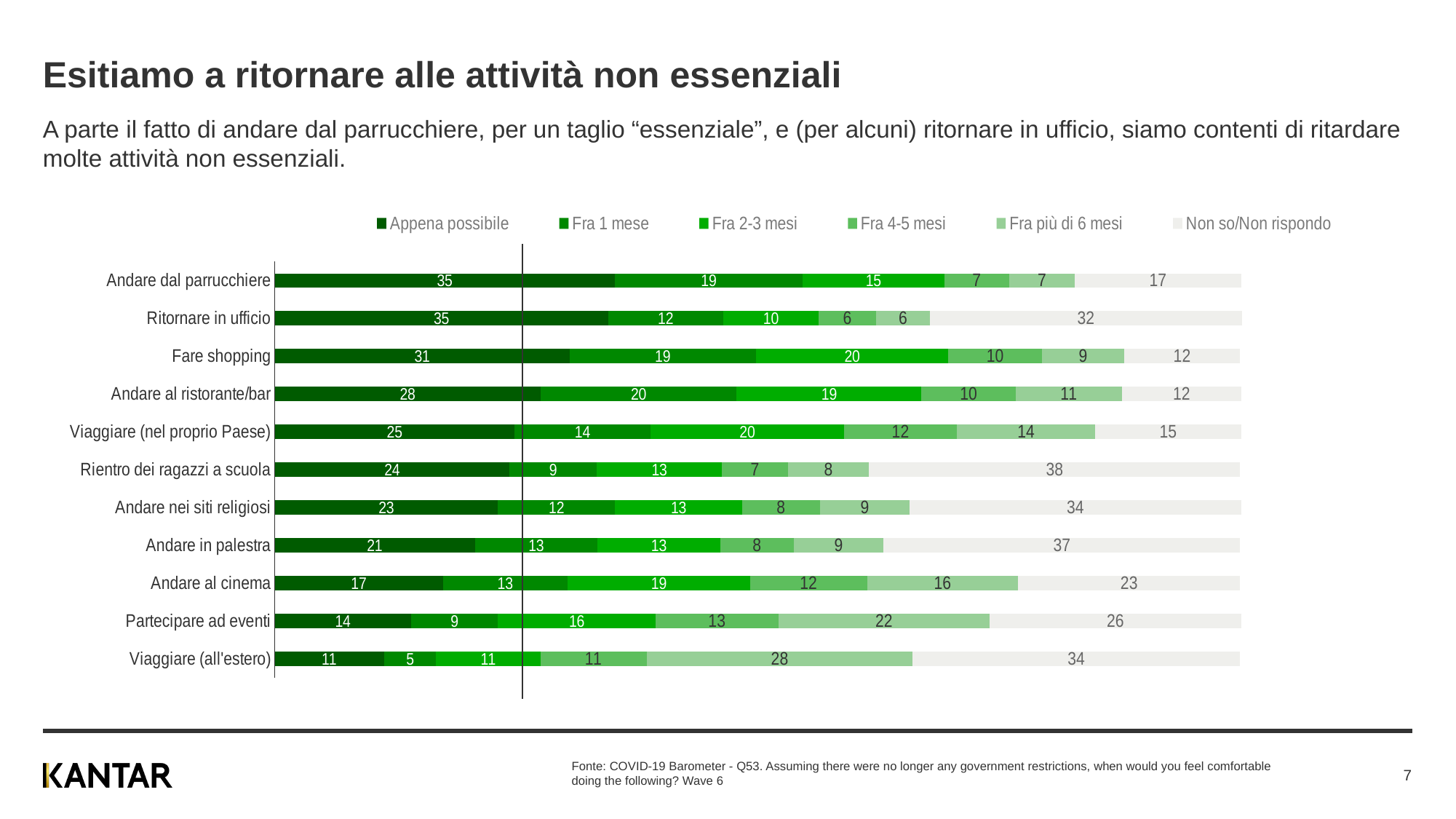

#
Esitiamo a ritornare alle attività non essenziali
A parte il fatto di andare dal parrucchiere, per un taglio “essenziale”, e (per alcuni) ritornare in ufficio, siamo contenti di ritardare molte attività non essenziali.

### Chart

| Category | Appena possibile | Fra 1 mese | Fra 2-3 mesi | Fra 4-5 mesi | Fra più di 6 mesi | Non so/Non rispondo |
|---|---|---|---|---|---|---|
| Andare dal parrucchiere | 35.199999999999996 | 19.400000000000002 | 14.7 | 6.7 | 6.800000000000001 | 17.2 |
| Ritornare in ufficio | 34.5 | 11.899999999999999 | 9.9 | 5.8999999999999995 | 5.6000000000000005 | 32.300000000000004 |
| Fare shopping | 30.5 | 19.3 | 19.900000000000002 | 9.700000000000001 | 8.5 | 12.0 |
| Andare al ristorante/bar | 27.500000000000004 | 20.3 | 19.1 | 9.8 | 11.0 | 12.3 |
|  Viaggiare (nel proprio Paese) | 24.8 | 14.099999999999998 | 20.0 | 11.700000000000001 | 14.299999999999999 | 15.1 |
| Rientro dei ragazzi a scuola | 24.3 | 9.0 | 13.0 | 6.800000000000001 | 8.4 | 38.4 |
| Andare nei siti religiosi | 23.1 | 12.1 | 13.200000000000001 | 8.0 | 9.3 | 34.300000000000004 |
| Andare in palestra | 20.7 | 12.7 | 12.7 | 7.6 | 9.3 | 36.9 |
|  Andare al cinema | 17.4 | 12.9 | 18.9 | 12.1 | 15.6 | 23.0 |
| Partecipare ad eventi | 14.099999999999998 | 9.0 | 16.3 | 12.7 | 21.9 | 26.0 |
| Viaggiare (all'estero) | 11.3 | 5.4 | 10.8 | 11.0 | 27.500000000000004 | 33.900000000000006 |
Fonte: COVID-19 Barometer - Q53. Assuming there were no longer any government restrictions, when would you feel comfortable doing the following? Wave 6
7